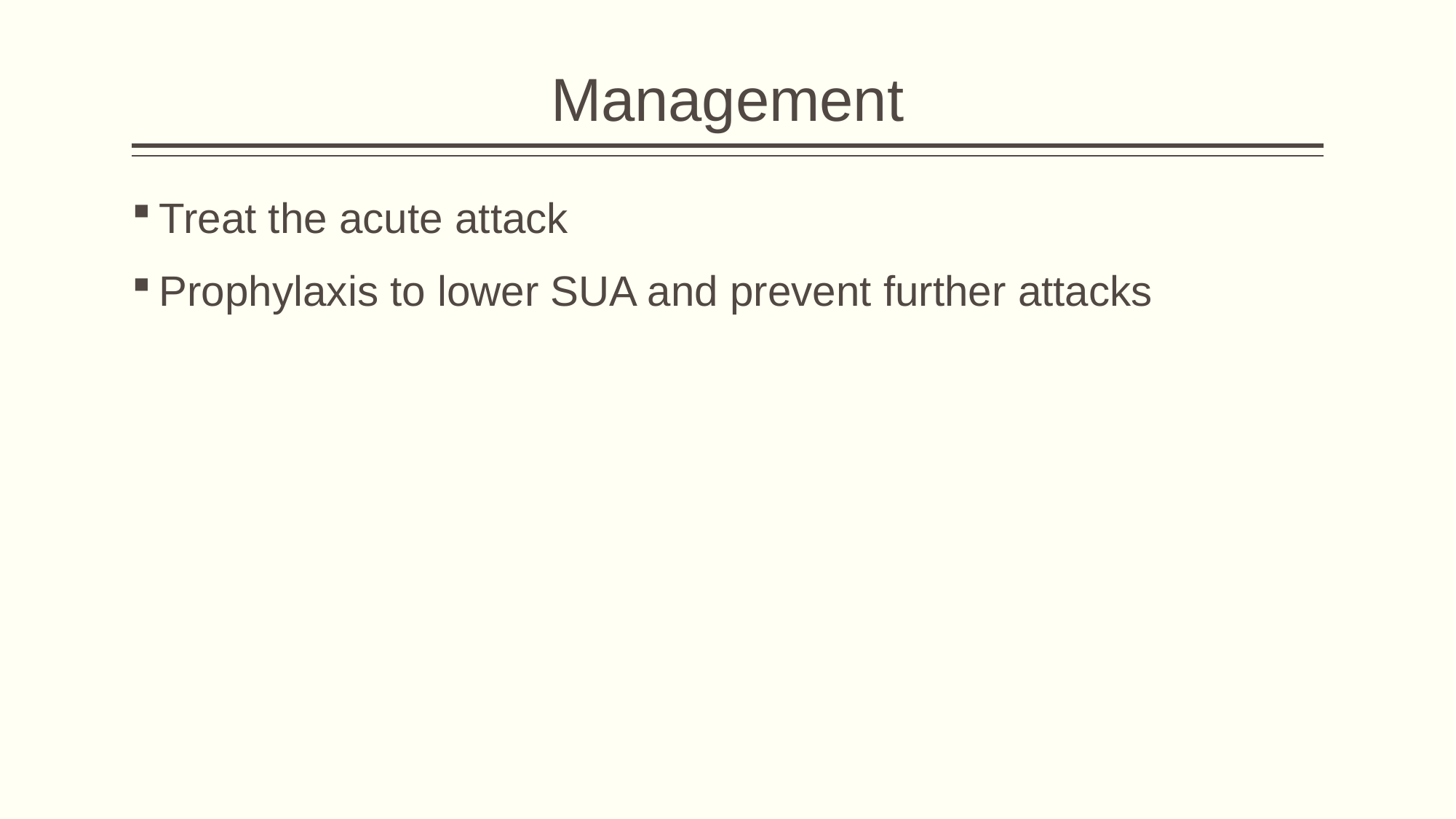

# Management
Treat the acute attack
Prophylaxis to lower SUA and prevent further attacks